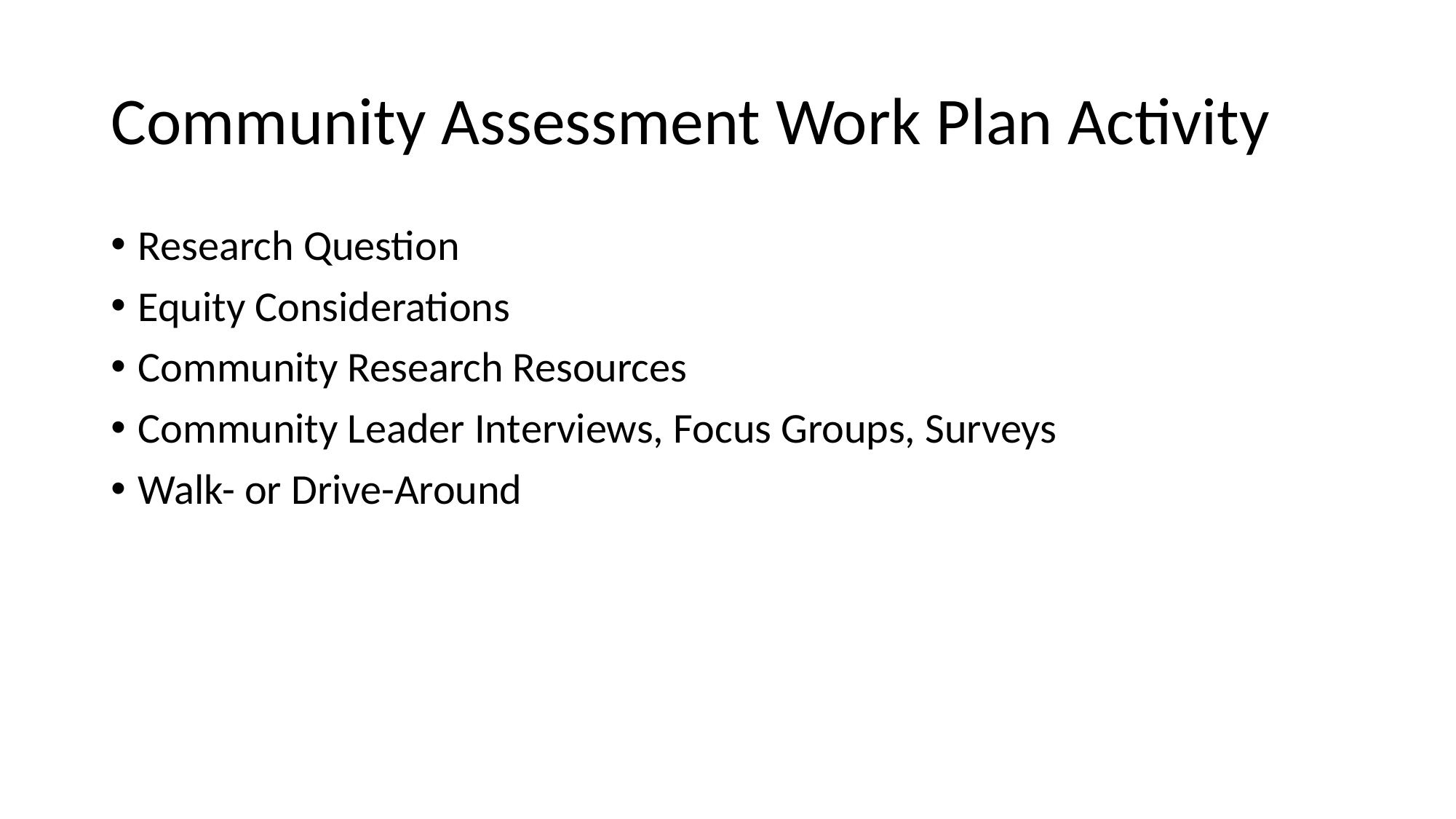

# Community Assessment Work Plan Activity
Research Question
Equity Considerations
Community Research Resources
Community Leader Interviews, Focus Groups, Surveys
Walk- or Drive-Around